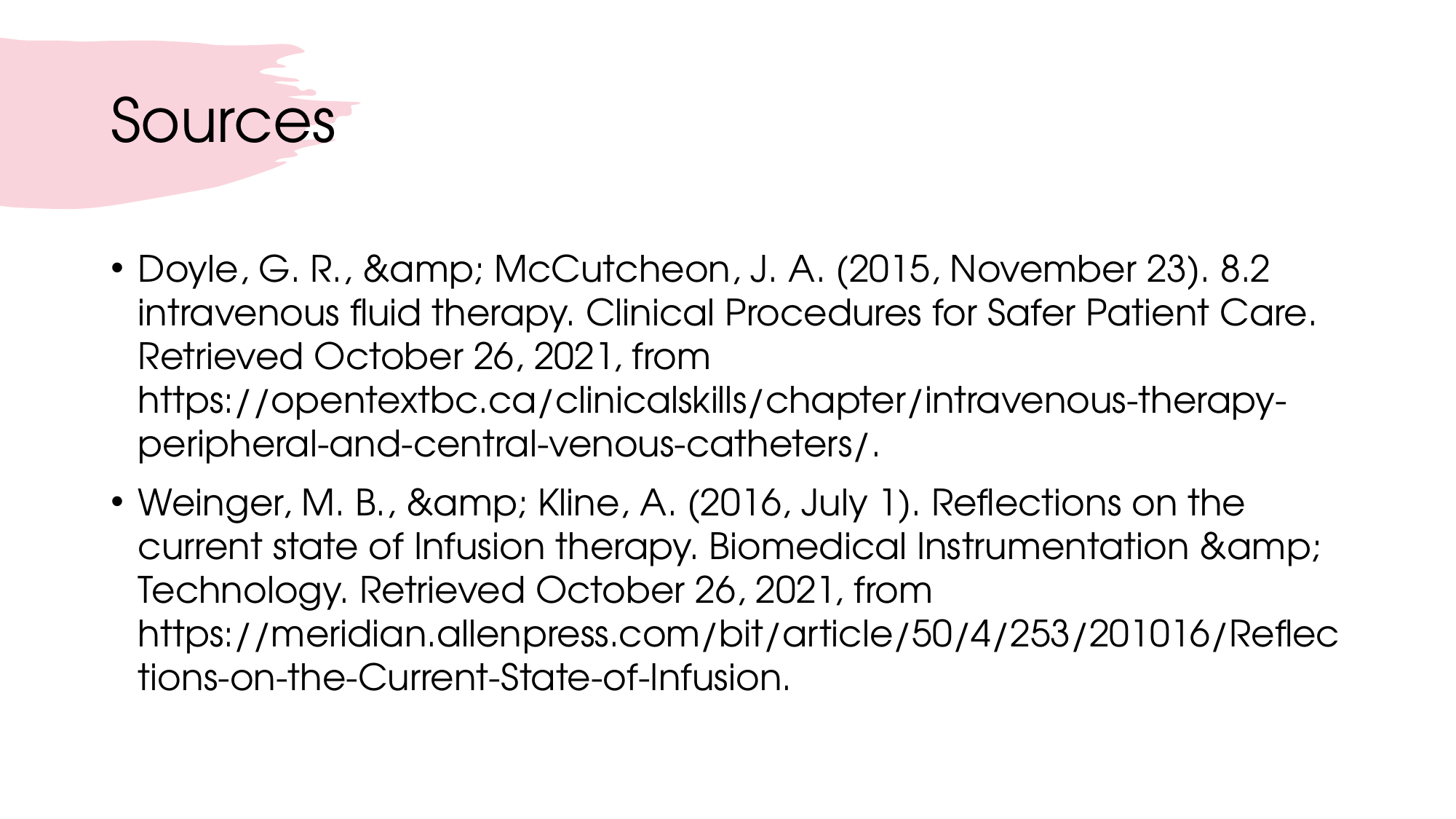

# Sources
Doyle, G. R., &amp; McCutcheon, J. A. (2015, November 23). 8.2 intravenous fluid therapy. Clinical Procedures for Safer Patient Care. Retrieved October 26, 2021, from https://opentextbc.ca/clinicalskills/chapter/intravenous-therapy-peripheral-and-central-venous-catheters/.
Weinger, M. B., &amp; Kline, A. (2016, July 1). Reflections on the current state of Infusion therapy. Biomedical Instrumentation &amp; Technology. Retrieved October 26, 2021, from https://meridian.allenpress.com/bit/article/50/4/253/201016/Reflections-on-the-Current-State-of-Infusion.